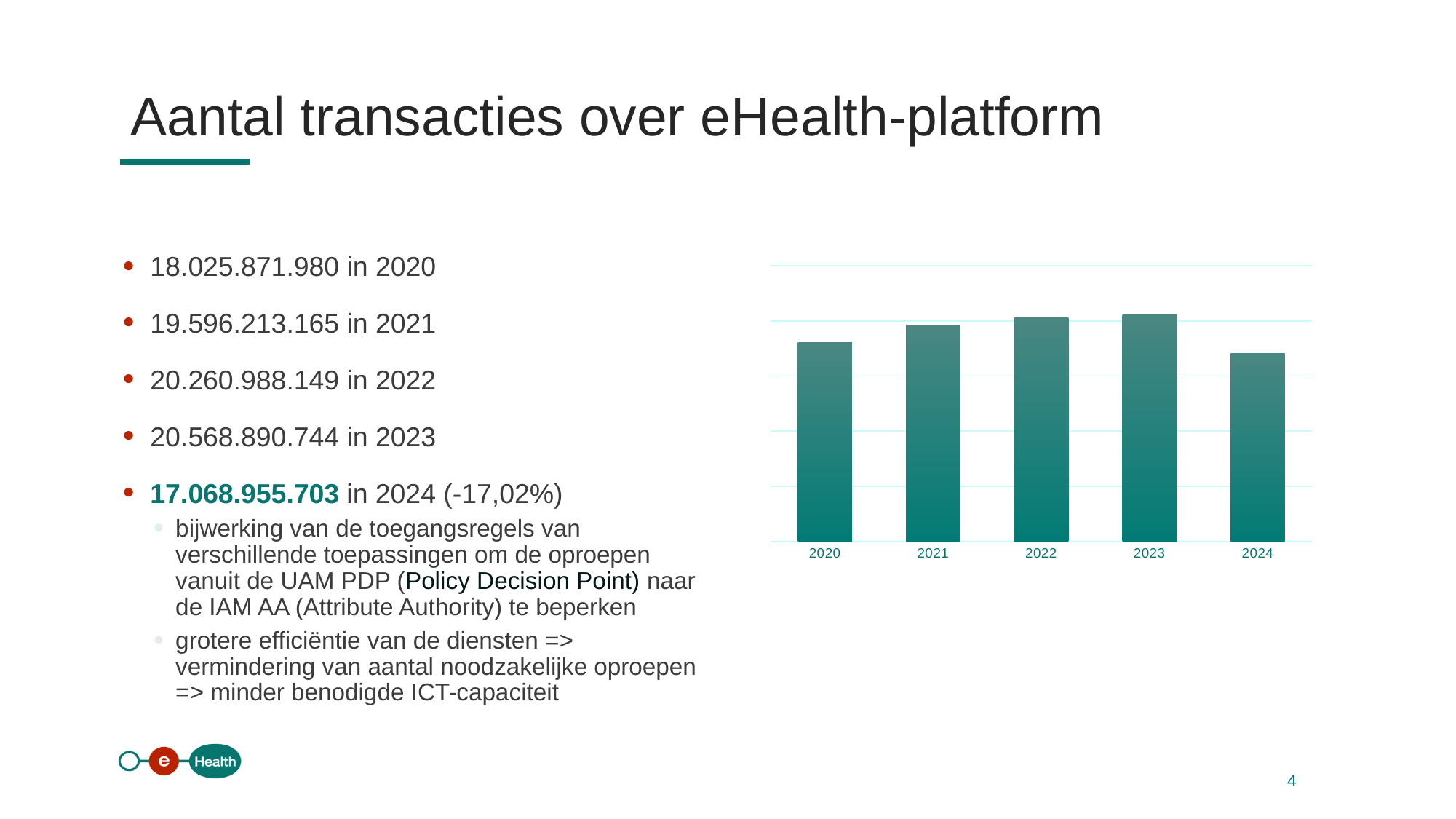

Aantal transacties over eHealth-platform
18.025.871.980 in 2020
19.596.213.165 in 2021
20.260.988.149 in 2022
20.568.890.744 in 2023
17.068.955.703 in 2024 (-17,02%)
bijwerking van de toegangsregels van verschillende toepassingen om de oproepen vanuit de UAM PDP (Policy Decision Point) naar de IAM AA (Attribute Authority) te beperken
grotere efficiëntie van de diensten => vermindering van aantal noodzakelijke oproepen => minder benodigde ICT-capaciteit

### Chart

| Category |  |
|---|---|
| 2020 | 18025871980.0 |
| 2021 | 19596213165.0 |
| 2022 | 20260988149.0 |
| 2023 | 20568890744.0 |
| 2024 | 17068955703.0 |